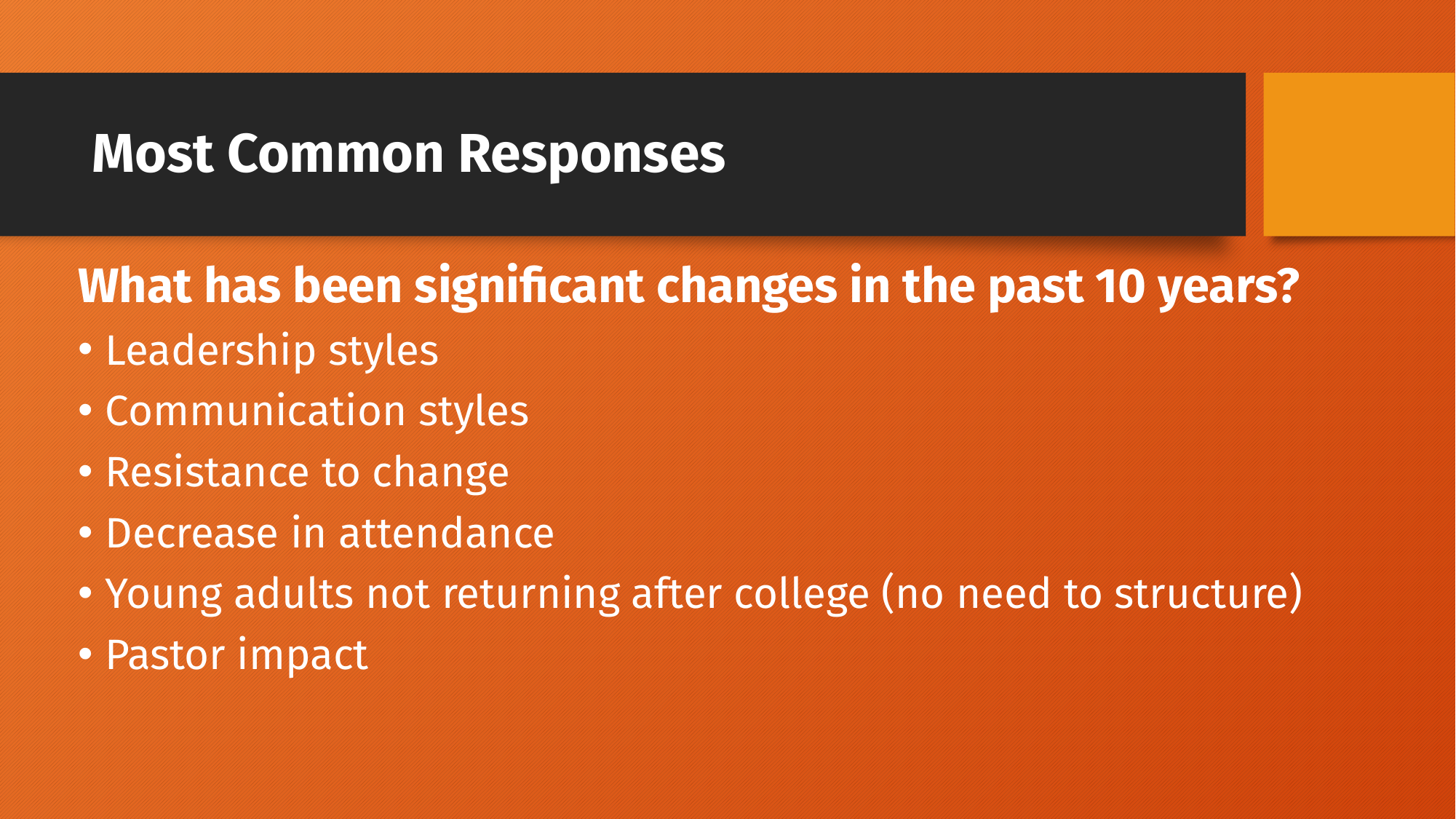

# Most Common Responses
What has been significant changes in the past 10 years?
Leadership styles
Communication styles
Resistance to change
Decrease in attendance
Young adults not returning after college (no need to structure)
Pastor impact